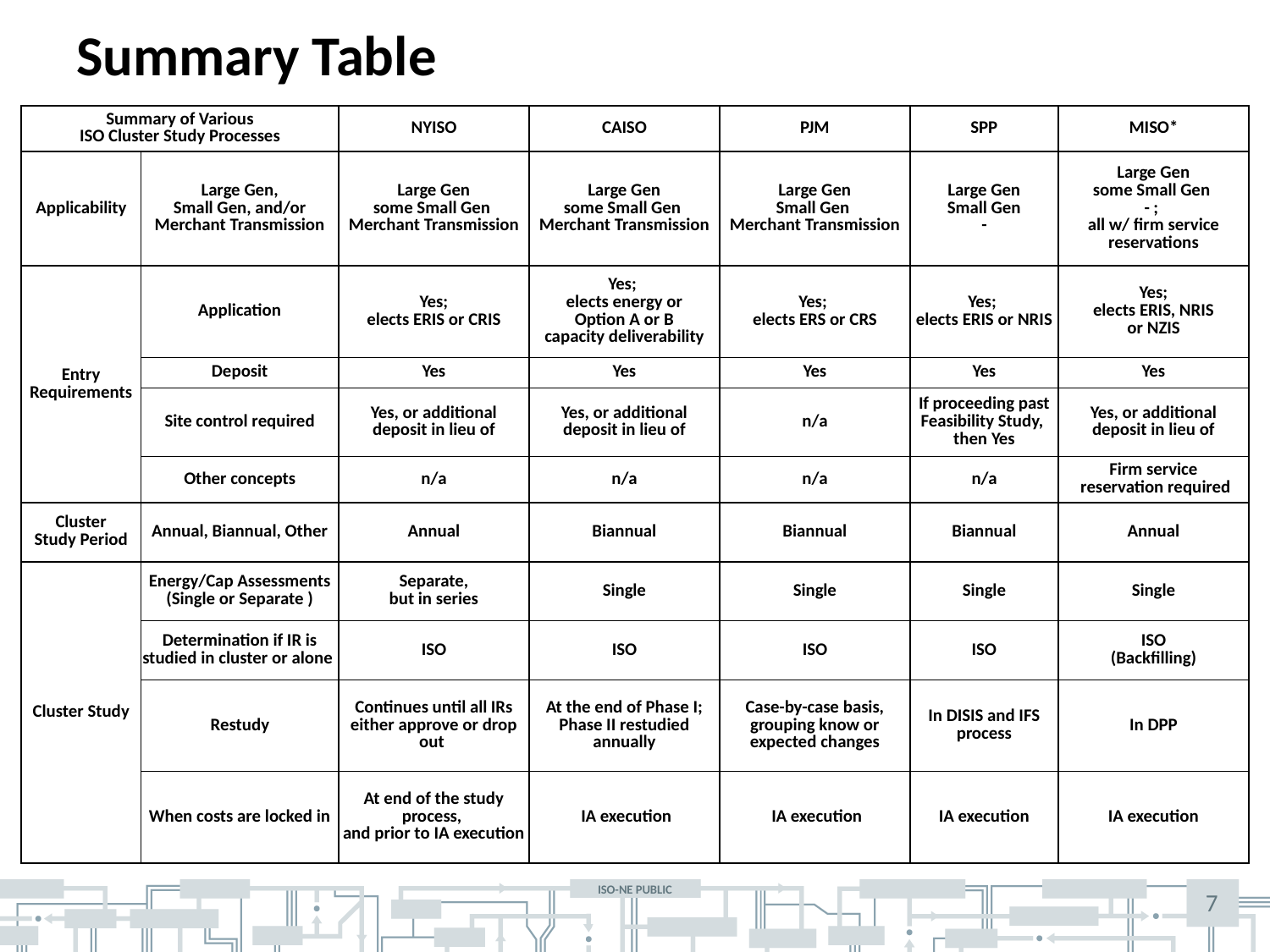

# Summary Table
| Summary of Various ISO Cluster Study Processes |  | NYISO | CAISO | PJM | SPP | MISO\* |
| --- | --- | --- | --- | --- | --- | --- |
| Applicability | Large Gen, Small Gen, and/or Merchant Transmission | Large Gen some Small Gen Merchant Transmission | Large Gen some Small Gen Merchant Transmission | Large Gen Small Gen Merchant Transmission | Large Gen Small Gen - | Large Gen some Small Gen - ; all w/ firm service reservations |
| Entry Requirements | Application | Yes; elects ERIS or CRIS | Yes; elects energy or Option A or B capacity deliverability | Yes; elects ERS or CRS | Yes; elects ERIS or NRIS | Yes; elects ERIS, NRIS or NZIS |
|  | Deposit | Yes | Yes | Yes | Yes | Yes |
|  | Site control required | Yes, or additional deposit in lieu of | Yes, or additional deposit in lieu of | n/a | If proceeding past Feasibility Study, then Yes | Yes, or additional deposit in lieu of |
|  | Other concepts | n/a | n/a | n/a | n/a | Firm service reservation required |
| Cluster Study Period | Annual, Biannual, Other | Annual | Biannual | Biannual | Biannual | Annual |
| Cluster Study | Energy/Cap Assessments (Single or Separate ) | Separate, but in series | Single | Single | Single | Single |
|  | Determination if IR is studied in cluster or alone | ISO | ISO | ISO | ISO | ISO (Backfilling) |
|  | Restudy | Continues until all IRs either approve or drop out | At the end of Phase I; Phase II restudied annually | Case-by-case basis, grouping know or expected changes | In DISIS and IFS process | In DPP |
|  | When costs are locked in | At end of the study process, and prior to IA execution | IA execution | IA execution | IA execution | IA execution |
7